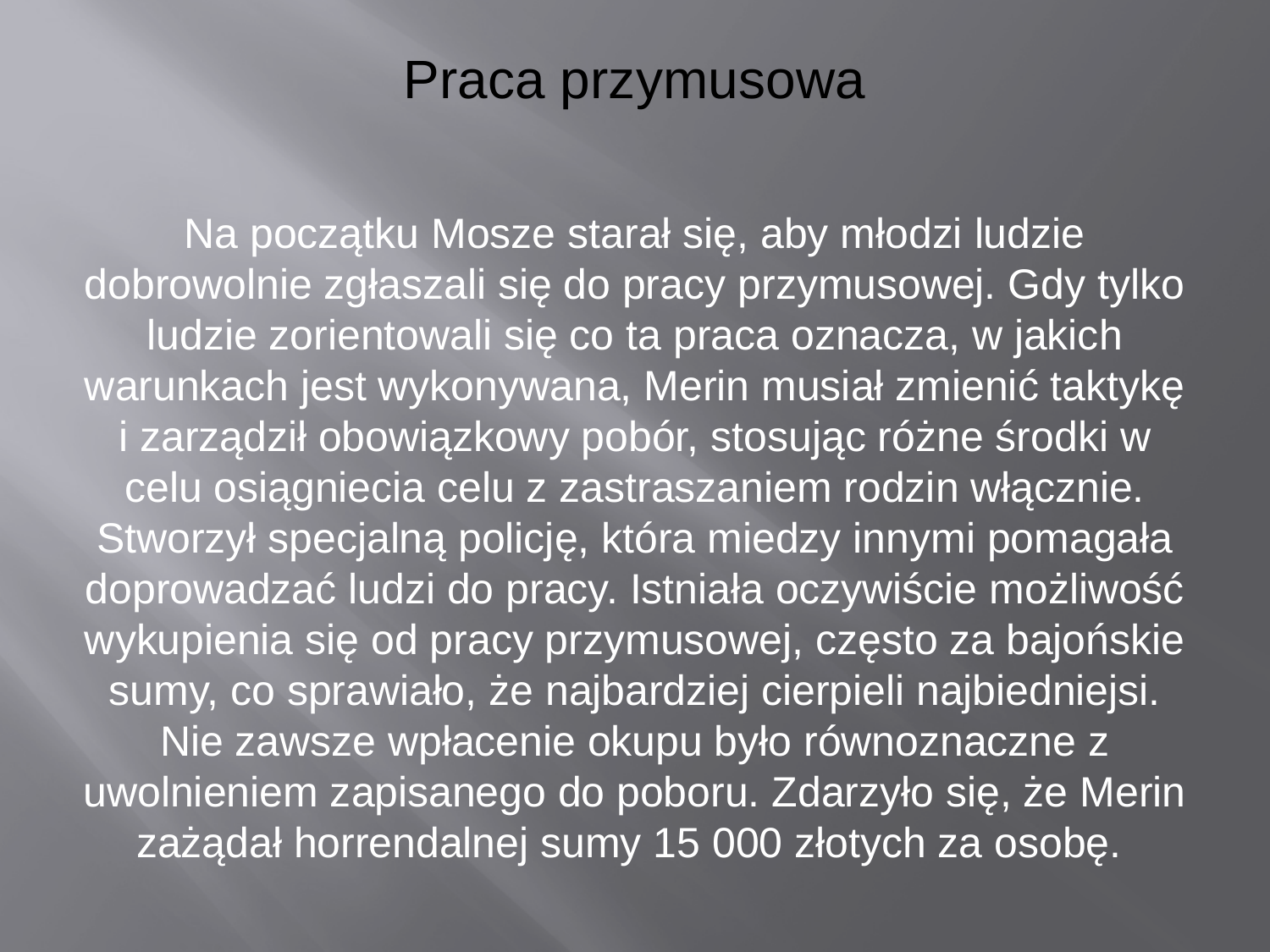

# Praca przymusowa
Na początku Mosze starał się, aby młodzi ludzie dobrowolnie zgłaszali się do pracy przymusowej. Gdy tylko ludzie zorientowali się co ta praca oznacza, w jakich warunkach jest wykonywana, Merin musiał zmienić taktykę i zarządził obowiązkowy pobór, stosując różne środki w celu osiągniecia celu z zastraszaniem rodzin włącznie. Stworzył specjalną policję, która miedzy innymi pomagała doprowadzać ludzi do pracy. Istniała oczywiście możliwość wykupienia się od pracy przymusowej, często za bajońskie sumy, co sprawiało, że najbardziej cierpieli najbiedniejsi. Nie zawsze wpłacenie okupu było równoznaczne z uwolnieniem zapisanego do poboru. Zdarzyło się, że Merin zażądał horrendalnej sumy 15 000 złotych za osobę.